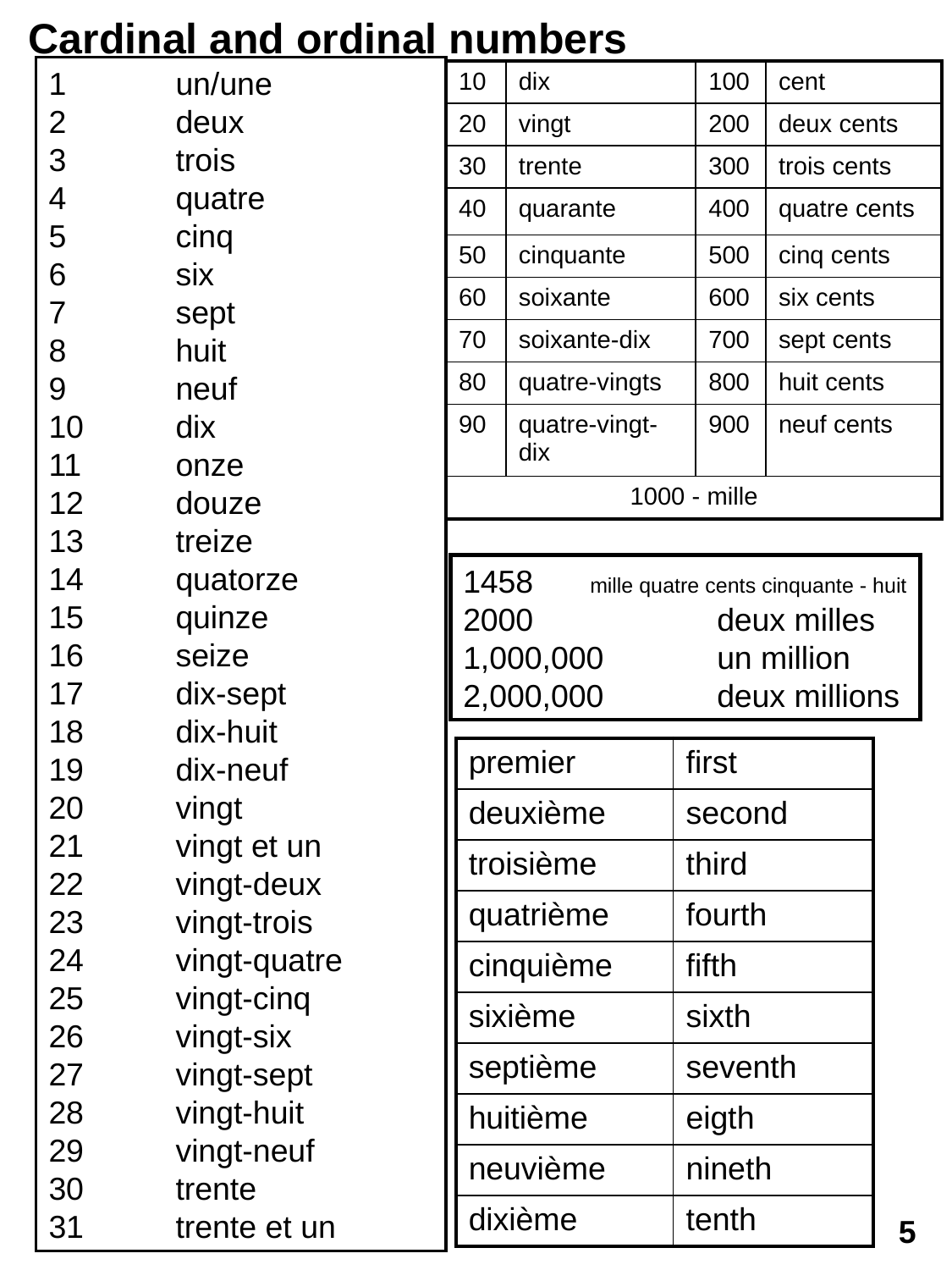

Cardinal and ordinal numbers
1	un/une
2	deux
3	trois
4	quatre
5	cinq
6	six
7	sept
8	huit
9	neuf
10	dix
11	onze
12	douze
13	treize
14	quatorze
15	quinze
16	seize
17	dix-sept
18	dix-huit
19	dix-neuf
20	vingt
21	vingt et un
22	vingt-deux
23	vingt-trois
24	vingt-quatre
25	vingt-cinq
26	vingt-six
27	vingt-sept
28	vingt-huit
29	vingt-neuf
30	trente
31	trente et un
| 10 | dix | 100 | cent |
| --- | --- | --- | --- |
| 20 | vingt | 200 | deux cents |
| 30 | trente | 300 | trois cents |
| 40 | quarante | 400 | quatre cents |
| 50 | cinquante | 500 | cinq cents |
| 60 | soixante | 600 | six cents |
| 70 | soixante-dix | 700 | sept cents |
| 80 | quatre-vingts | 800 | huit cents |
| 90 | quatre-vingt-dix | 900 | neuf cents |
| 1000 - mille |  |  |  |
1458	mille quatre cents cinquante - huit
2000		deux milles
1,000,000 	un million
2,000,000	deux millions
| premier | first |
| --- | --- |
| deuxième | second |
| troisième | third |
| quatrième | fourth |
| cinquième | fifth |
| sixième | sixth |
| septième | seventh |
| huitième | eigth |
| neuvième | nineth |
| dixième | tenth |
5